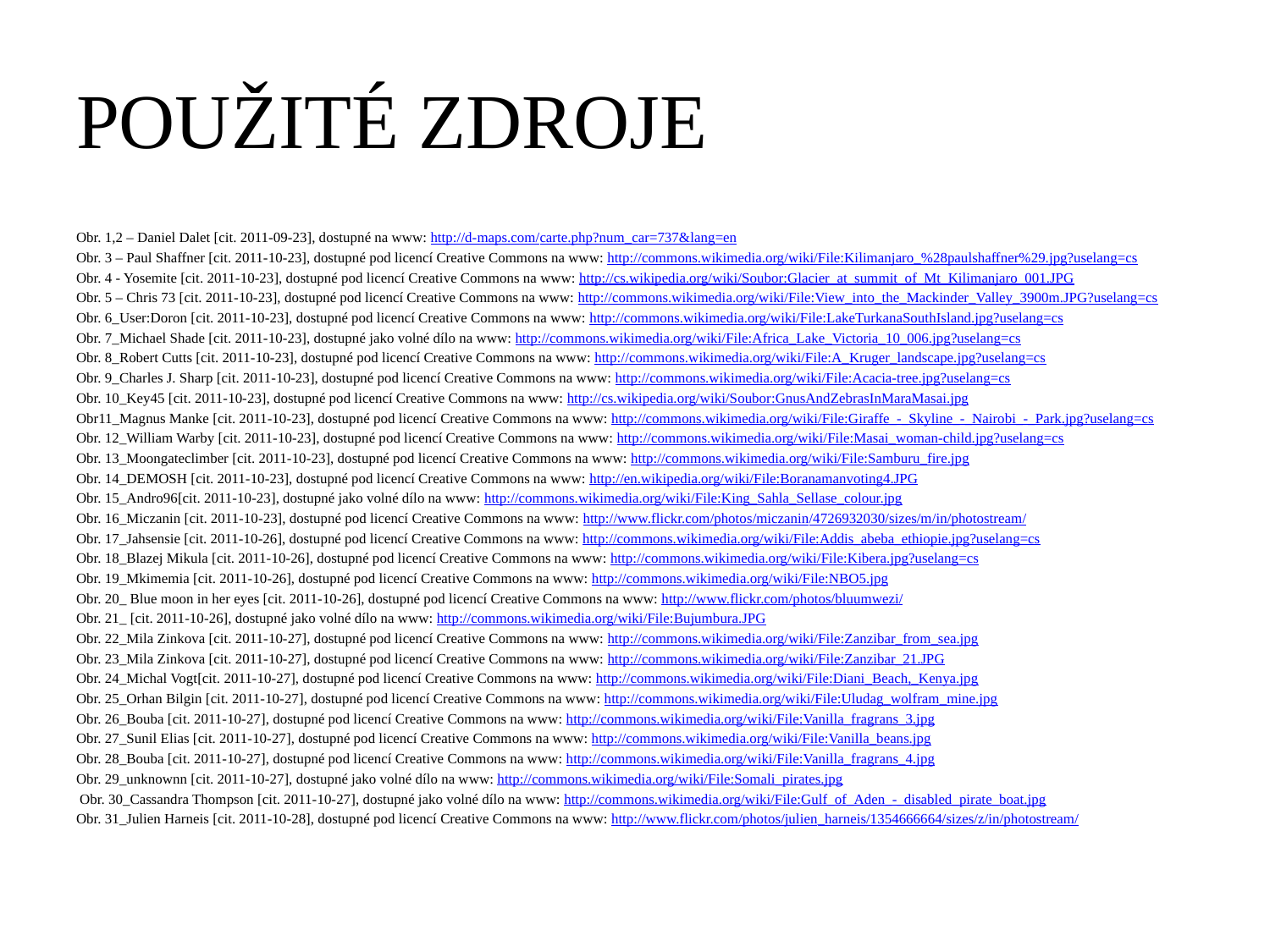

# POUŽITÉ ZDROJE
Obr. 1,2 – Daniel Dalet [cit. 2011-09-23], dostupné na www: http://d-maps.com/carte.php?num_car=737&lang=en
Obr. 3 – Paul Shaffner [cit. 2011-10-23], dostupné pod licencí Creative Commons na www: http://commons.wikimedia.org/wiki/File:Kilimanjaro_%28paulshaffner%29.jpg?uselang=cs
Obr. 4 - Yosemite [cit. 2011-10-23], dostupné pod licencí Creative Commons na www: http://cs.wikipedia.org/wiki/Soubor:Glacier_at_summit_of_Mt_Kilimanjaro_001.JPG
Obr. 5 – Chris 73 [cit. 2011-10-23], dostupné pod licencí Creative Commons na www: http://commons.wikimedia.org/wiki/File:View_into_the_Mackinder_Valley_3900m.JPG?uselang=cs
Obr. 6_User:Doron [cit. 2011-10-23], dostupné pod licencí Creative Commons na www: http://commons.wikimedia.org/wiki/File:LakeTurkanaSouthIsland.jpg?uselang=cs
Obr. 7_Michael Shade [cit. 2011-10-23], dostupné jako volné dílo na www: http://commons.wikimedia.org/wiki/File:Africa_Lake_Victoria_10_006.jpg?uselang=cs
Obr. 8_Robert Cutts [cit. 2011-10-23], dostupné pod licencí Creative Commons na www: http://commons.wikimedia.org/wiki/File:A_Kruger_landscape.jpg?uselang=cs
Obr. 9_Charles J. Sharp [cit. 2011-10-23], dostupné pod licencí Creative Commons na www: http://commons.wikimedia.org/wiki/File:Acacia-tree.jpg?uselang=cs
Obr. 10_Key45 [cit. 2011-10-23], dostupné pod licencí Creative Commons na www: http://cs.wikipedia.org/wiki/Soubor:GnusAndZebrasInMaraMasai.jpg
Obr11_Magnus Manke [cit. 2011-10-23], dostupné pod licencí Creative Commons na www: http://commons.wikimedia.org/wiki/File:Giraffe_-_Skyline_-_Nairobi_-_Park.jpg?uselang=cs
Obr. 12_William Warby [cit. 2011-10-23], dostupné pod licencí Creative Commons na www: http://commons.wikimedia.org/wiki/File:Masai_woman-child.jpg?uselang=cs
Obr. 13_Moongateclimber [cit. 2011-10-23], dostupné pod licencí Creative Commons na www: http://commons.wikimedia.org/wiki/File:Samburu_fire.jpg
Obr. 14_DEMOSH [cit. 2011-10-23], dostupné pod licencí Creative Commons na www: http://en.wikipedia.org/wiki/File:Boranamanvoting4.JPG
Obr. 15_Andro96[cit. 2011-10-23], dostupné jako volné dílo na www: http://commons.wikimedia.org/wiki/File:King_Sahla_Sellase_colour.jpg
Obr. 16_Miczanin [cit. 2011-10-23], dostupné pod licencí Creative Commons na www: http://www.flickr.com/photos/miczanin/4726932030/sizes/m/in/photostream/
Obr. 17_Jahsensie [cit. 2011-10-26], dostupné pod licencí Creative Commons na www: http://commons.wikimedia.org/wiki/File:Addis_abeba_ethiopie.jpg?uselang=cs
Obr. 18_Blazej Mikula [cit. 2011-10-26], dostupné pod licencí Creative Commons na www: http://commons.wikimedia.org/wiki/File:Kibera.jpg?uselang=cs
Obr. 19_Mkimemia [cit. 2011-10-26], dostupné pod licencí Creative Commons na www: http://commons.wikimedia.org/wiki/File:NBO5.jpg
Obr. 20_ Blue moon in her eyes [cit. 2011-10-26], dostupné pod licencí Creative Commons na www: http://www.flickr.com/photos/bluumwezi/
Obr. 21_ [cit. 2011-10-26], dostupné jako volné dílo na www: http://commons.wikimedia.org/wiki/File:Bujumbura.JPG
Obr. 22_Mila Zinkova [cit. 2011-10-27], dostupné pod licencí Creative Commons na www: http://commons.wikimedia.org/wiki/File:Zanzibar_from_sea.jpg
Obr. 23_Mila Zinkova [cit. 2011-10-27], dostupné pod licencí Creative Commons na www: http://commons.wikimedia.org/wiki/File:Zanzibar_21.JPG
Obr. 24_Michal Vogt[cit. 2011-10-27], dostupné pod licencí Creative Commons na www: http://commons.wikimedia.org/wiki/File:Diani_Beach,_Kenya.jpg
Obr. 25_Orhan Bilgin [cit. 2011-10-27], dostupné pod licencí Creative Commons na www: http://commons.wikimedia.org/wiki/File:Uludag_wolfram_mine.jpg
Obr. 26_Bouba [cit. 2011-10-27], dostupné pod licencí Creative Commons na www: http://commons.wikimedia.org/wiki/File:Vanilla_fragrans_3.jpg
Obr. 27_Sunil Elias [cit. 2011-10-27], dostupné pod licencí Creative Commons na www: http://commons.wikimedia.org/wiki/File:Vanilla_beans.jpg
Obr. 28_Bouba [cit. 2011-10-27], dostupné pod licencí Creative Commons na www: http://commons.wikimedia.org/wiki/File:Vanilla_fragrans_4.jpg
Obr. 29_unknownn [cit. 2011-10-27], dostupné jako volné dílo na www: http://commons.wikimedia.org/wiki/File:Somali_pirates.jpg
 Obr. 30_Cassandra Thompson [cit. 2011-10-27], dostupné jako volné dílo na www: http://commons.wikimedia.org/wiki/File:Gulf_of_Aden_-_disabled_pirate_boat.jpg
Obr. 31_Julien Harneis [cit. 2011-10-28], dostupné pod licencí Creative Commons na www: http://www.flickr.com/photos/julien_harneis/1354666664/sizes/z/in/photostream/